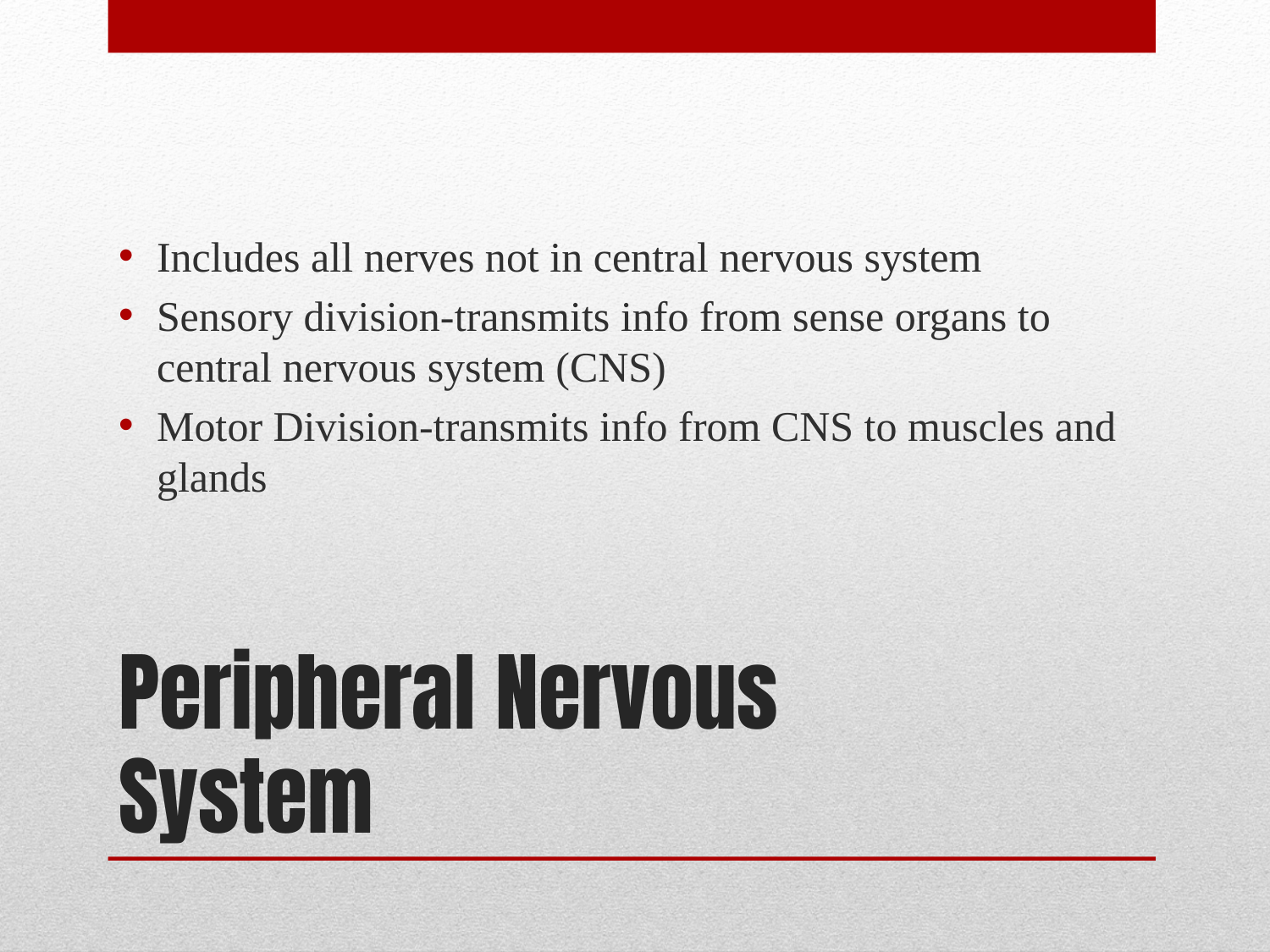

Includes all nerves not in central nervous system
Sensory division-transmits info from sense organs to central nervous system (CNS)
Motor Division-transmits info from CNS to muscles and glands
# Peripheral Nervous System